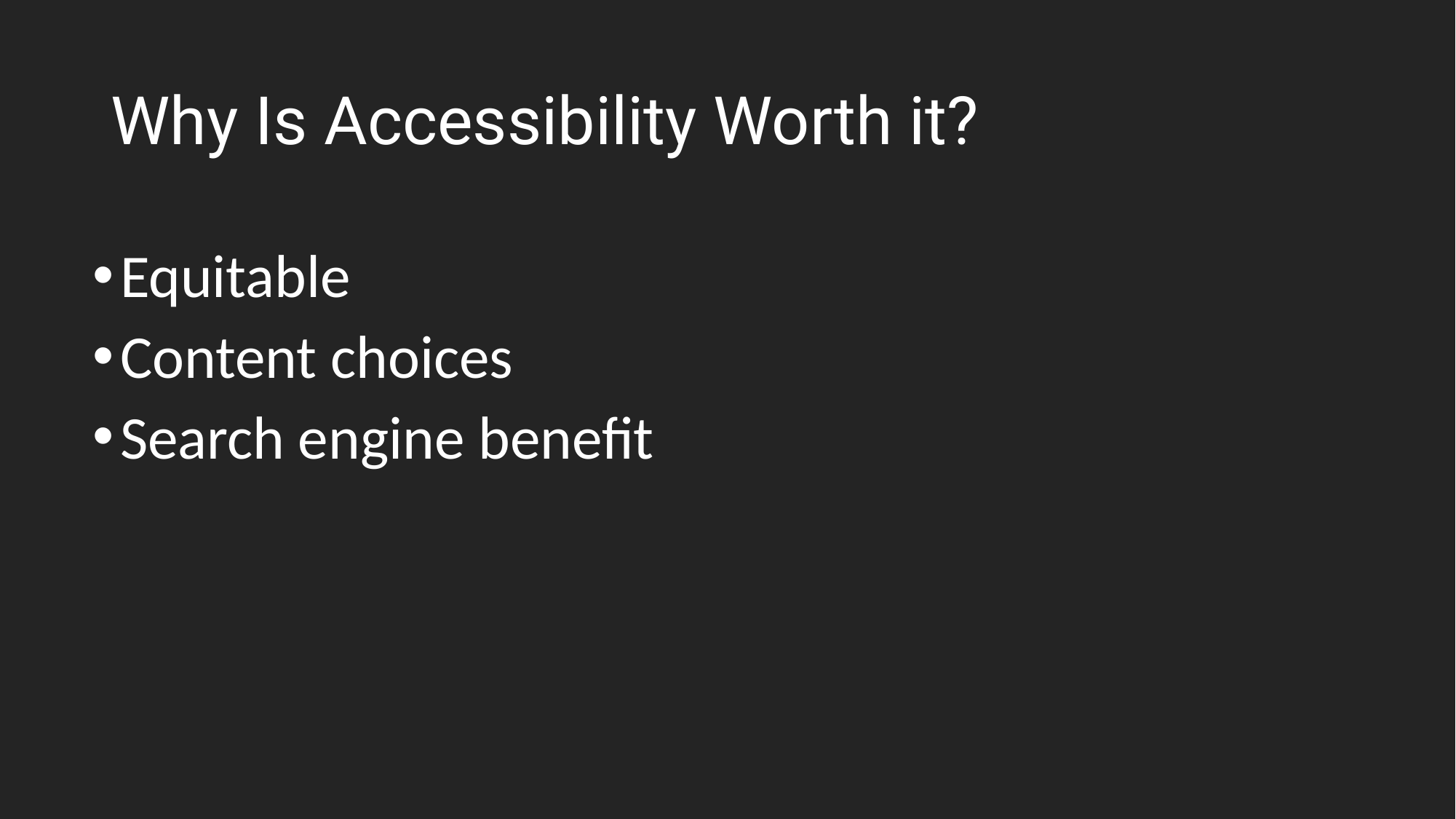

# Why Is Accessibility Worth it?
Equitable
Content choices
Search engine benefit